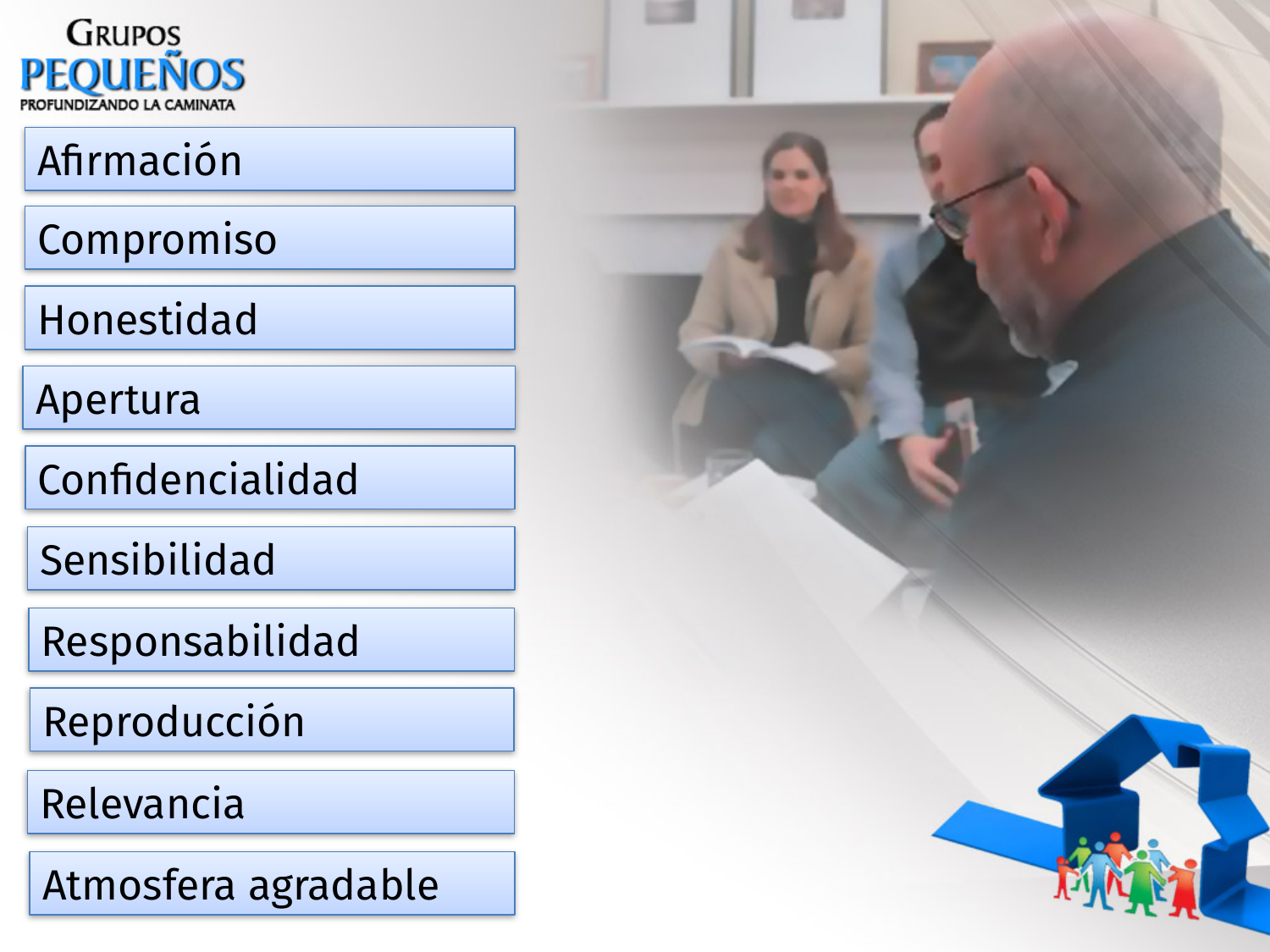

Afirmación
Compromiso
Honestidad
Apertura
Confidencialidad
Sensibilidad
Responsabilidad
Reproducción
Relevancia
Atmosfera agradable